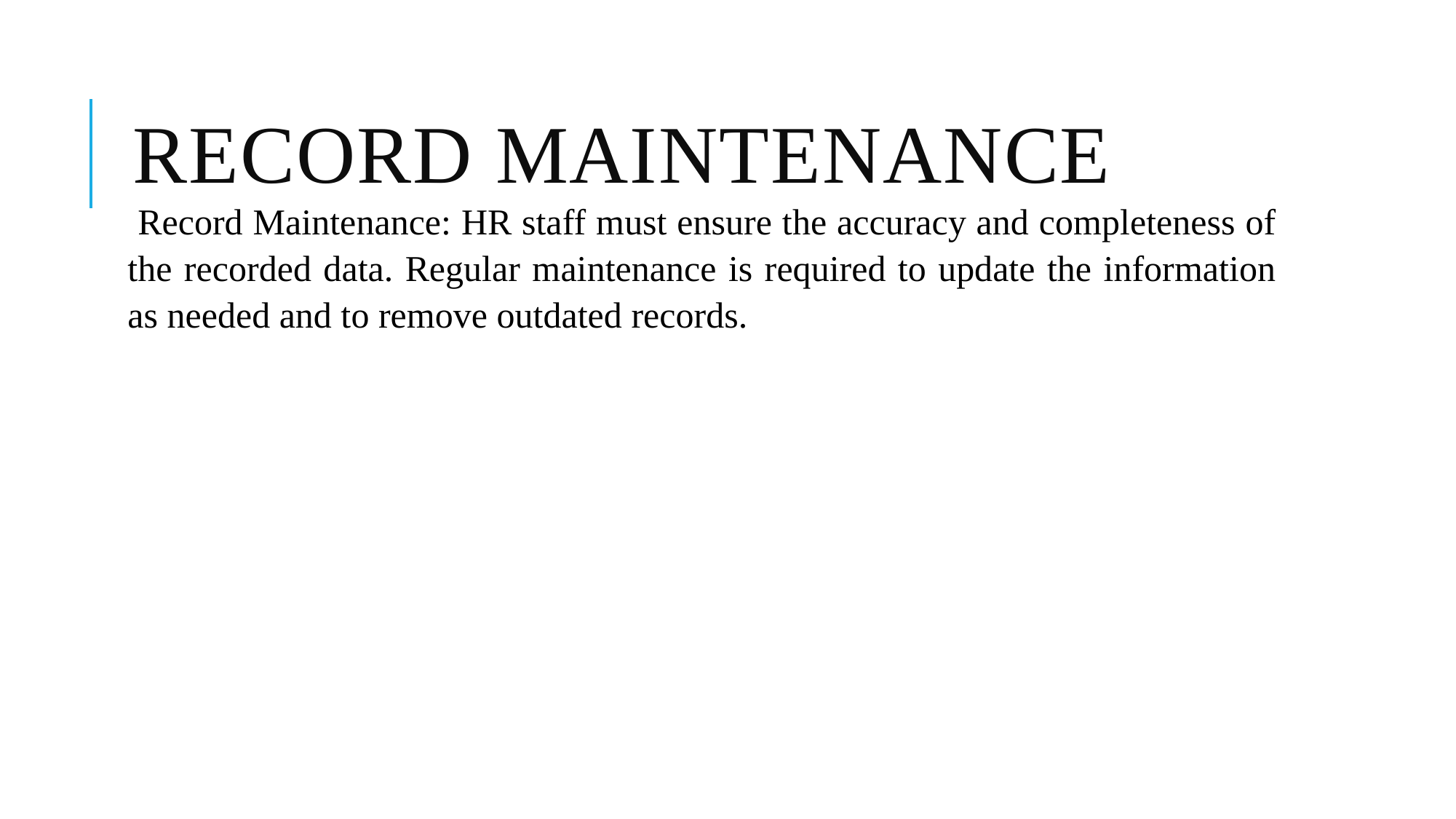

# Record Maintenance
Record Maintenance: HR staff must ensure the accuracy and completeness of the recorded data. Regular maintenance is required to update the information as needed and to remove outdated records.